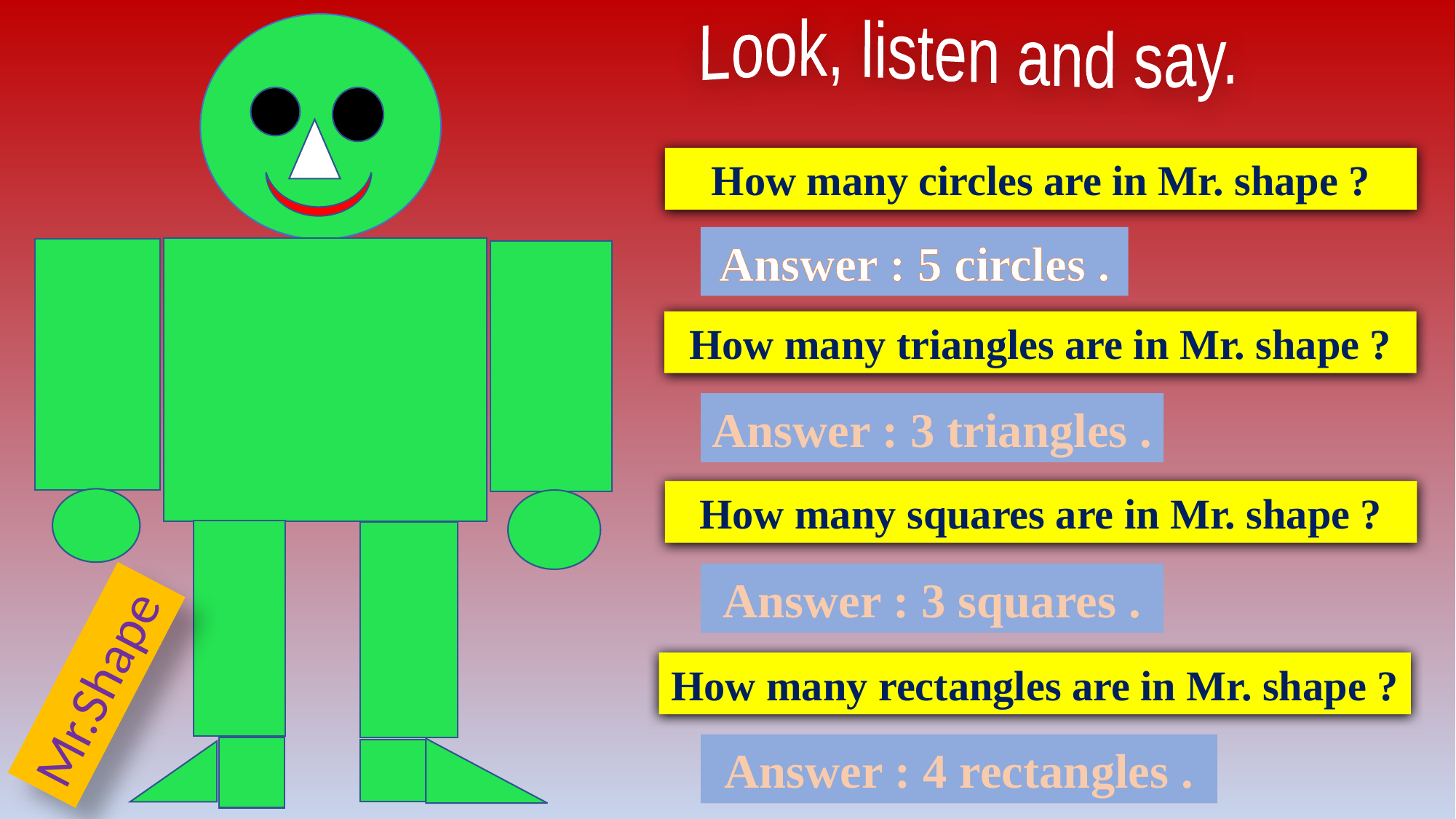

Look, listen and say.

How many circles are in Mr. shape ?
Answer : 5 circles .

How many triangles are in Mr. shape ?
Answer : 3 triangles .
How many squares are in Mr. shape ?

Answer : 3 squares .
Mr.Shape
How many rectangles are in Mr. shape ?
Answer : 4 rectangles .